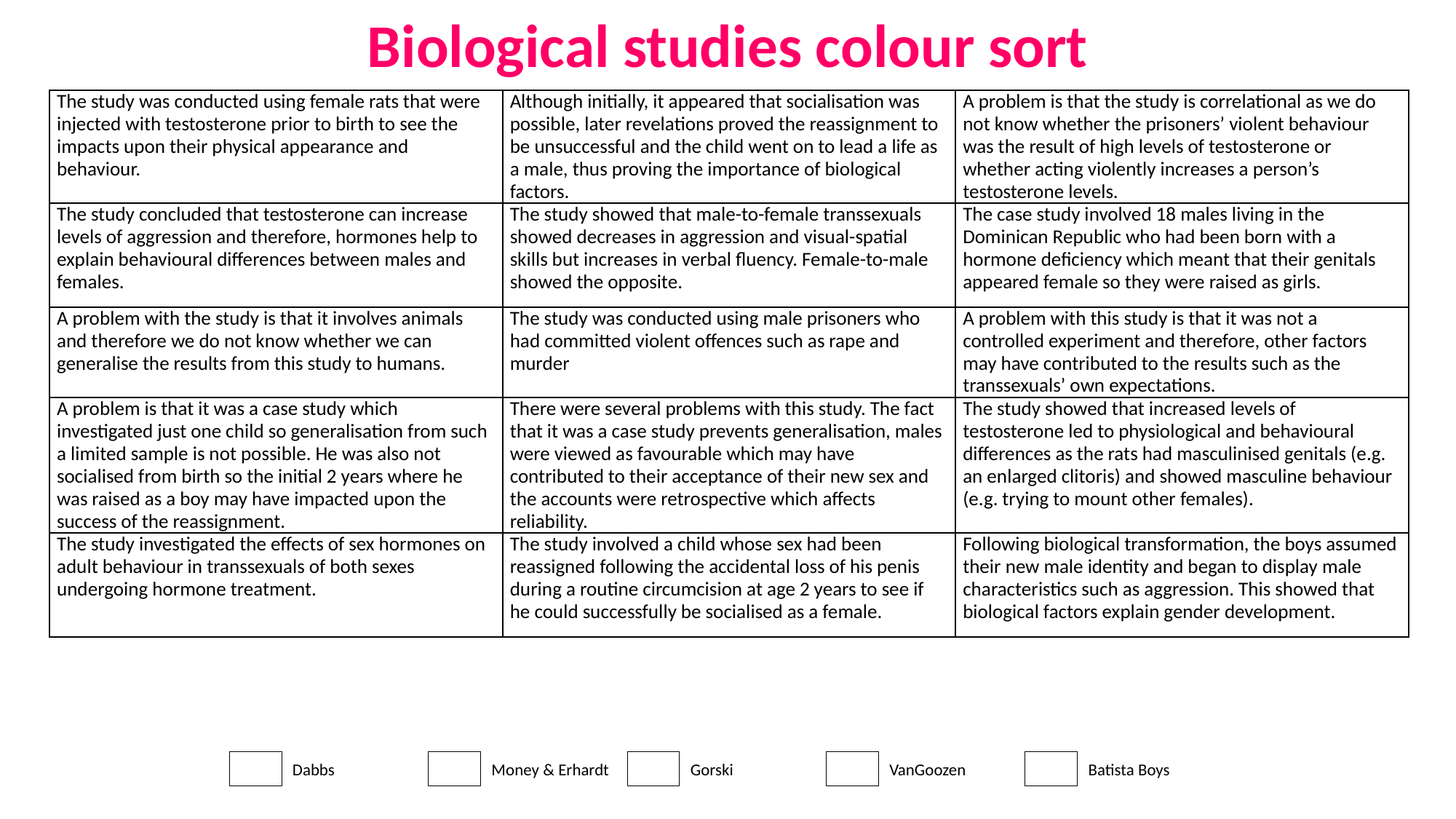

Biological studies colour sort
| The study was conducted using female rats that were injected with testosterone prior to birth to see the impacts upon their physical appearance and behaviour. | Although initially, it appeared that socialisation was possible, later revelations proved the reassignment to be unsuccessful and the child went on to lead a life as a male, thus proving the importance of biological factors. | A problem is that the study is correlational as we do not know whether the prisoners’ violent behaviour was the result of high levels of testosterone or whether acting violently increases a person’s testosterone levels. |
| --- | --- | --- |
| The study concluded that testosterone can increase levels of aggression and therefore, hormones help to explain behavioural differences between males and females. | The study showed that male-to-female transsexuals showed decreases in aggression and visual-spatial skills but increases in verbal fluency. Female-to-male showed the opposite. | The case study involved 18 males living in the Dominican Republic who had been born with a hormone deficiency which meant that their genitals appeared female so they were raised as girls. |
| A problem with the study is that it involves animals and therefore we do not know whether we can generalise the results from this study to humans. | The study was conducted using male prisoners who had committed violent offences such as rape and murder | A problem with this study is that it was not a controlled experiment and therefore, other factors may have contributed to the results such as the transsexuals’ own expectations. |
| A problem is that it was a case study which investigated just one child so generalisation from such a limited sample is not possible. He was also not socialised from birth so the initial 2 years where he was raised as a boy may have impacted upon the success of the reassignment. | There were several problems with this study. The fact that it was a case study prevents generalisation, males were viewed as favourable which may have contributed to their acceptance of their new sex and the accounts were retrospective which affects reliability. | The study showed that increased levels of testosterone led to physiological and behavioural differences as the rats had masculinised genitals (e.g. an enlarged clitoris) and showed masculine behaviour (e.g. trying to mount other females). |
| The study investigated the effects of sex hormones on adult behaviour in transsexuals of both sexes undergoing hormone treatment. | The study involved a child whose sex had been reassigned following the accidental loss of his penis during a routine circumcision at age 2 years to see if he could successfully be socialised as a female. | Following biological transformation, the boys assumed their new male identity and began to display male characteristics such as aggression. This showed that biological factors explain gender development. |

Dabbs

Money & Erhardt

Gorski

VanGoozen

Batista Boys